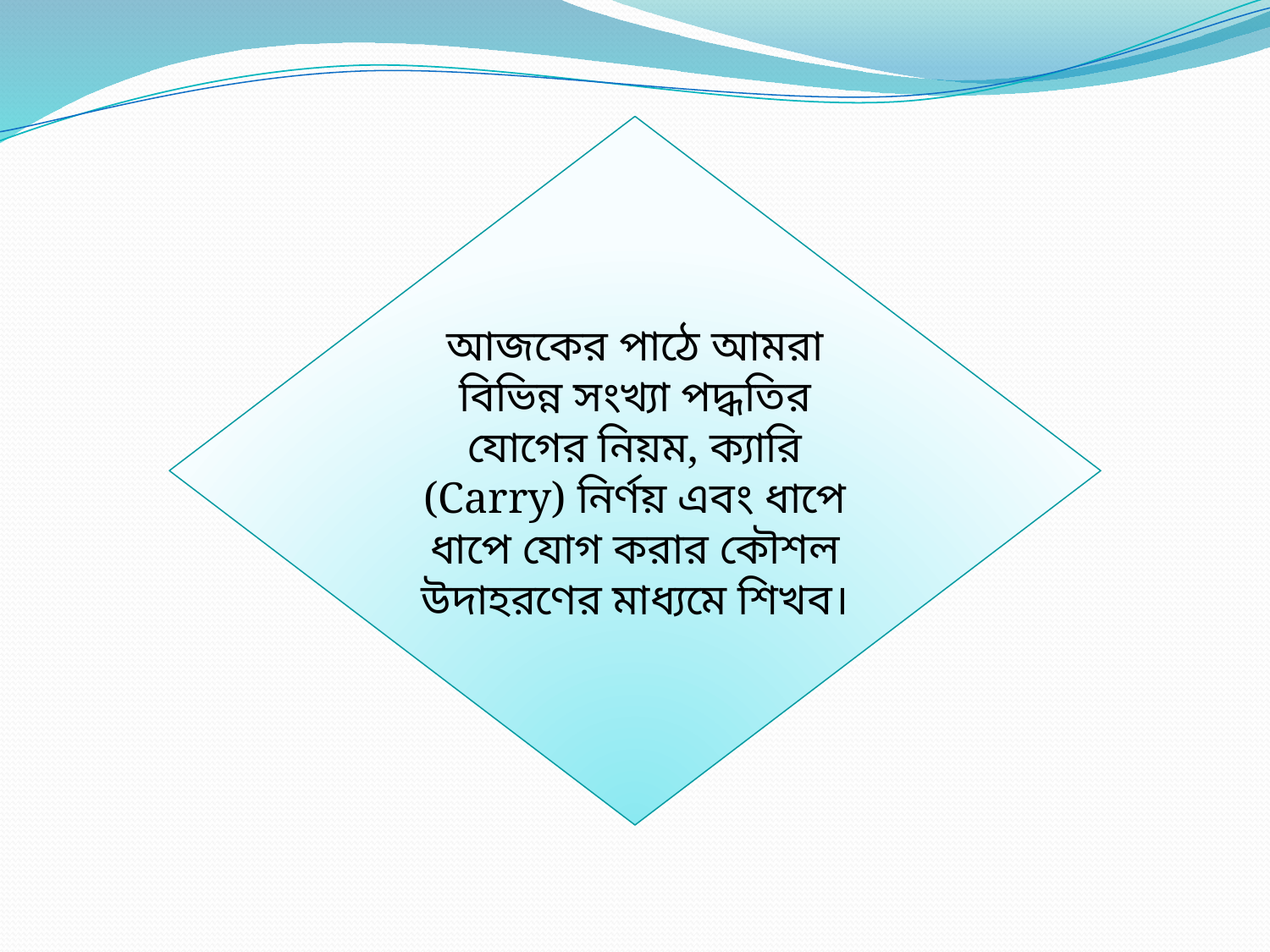

আজকের পাঠে আমরা বিভিন্ন সংখ্যা পদ্ধতির যোগের নিয়ম, ক্যারি (Carry) নির্ণয় এবং ধাপে ধাপে যোগ করার কৌশল উদাহরণের মাধ্যমে শিখব।